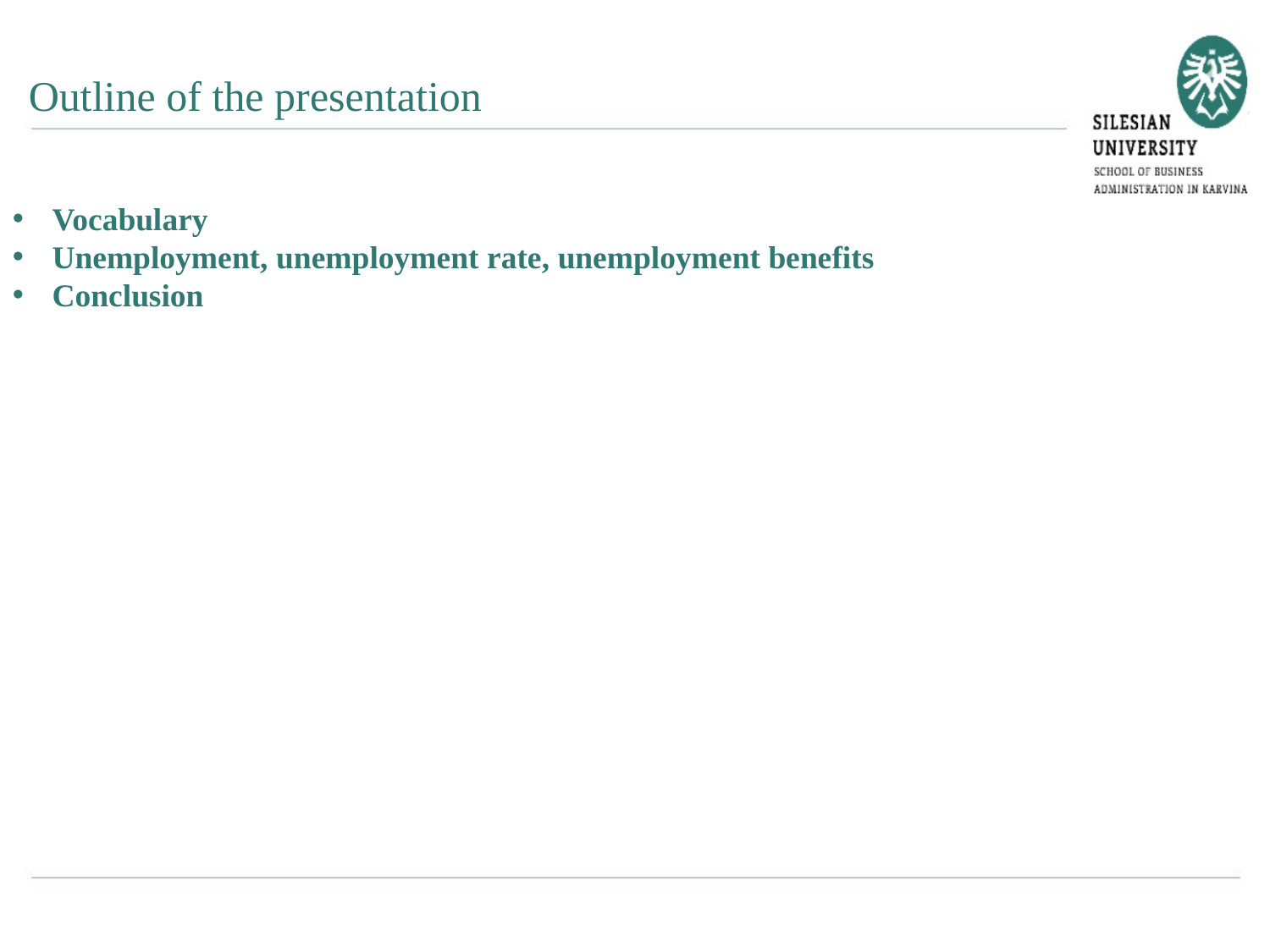

Outline of the presentation
Vocabulary
Unemployment, unemployment rate, unemployment benefits
Conclusion